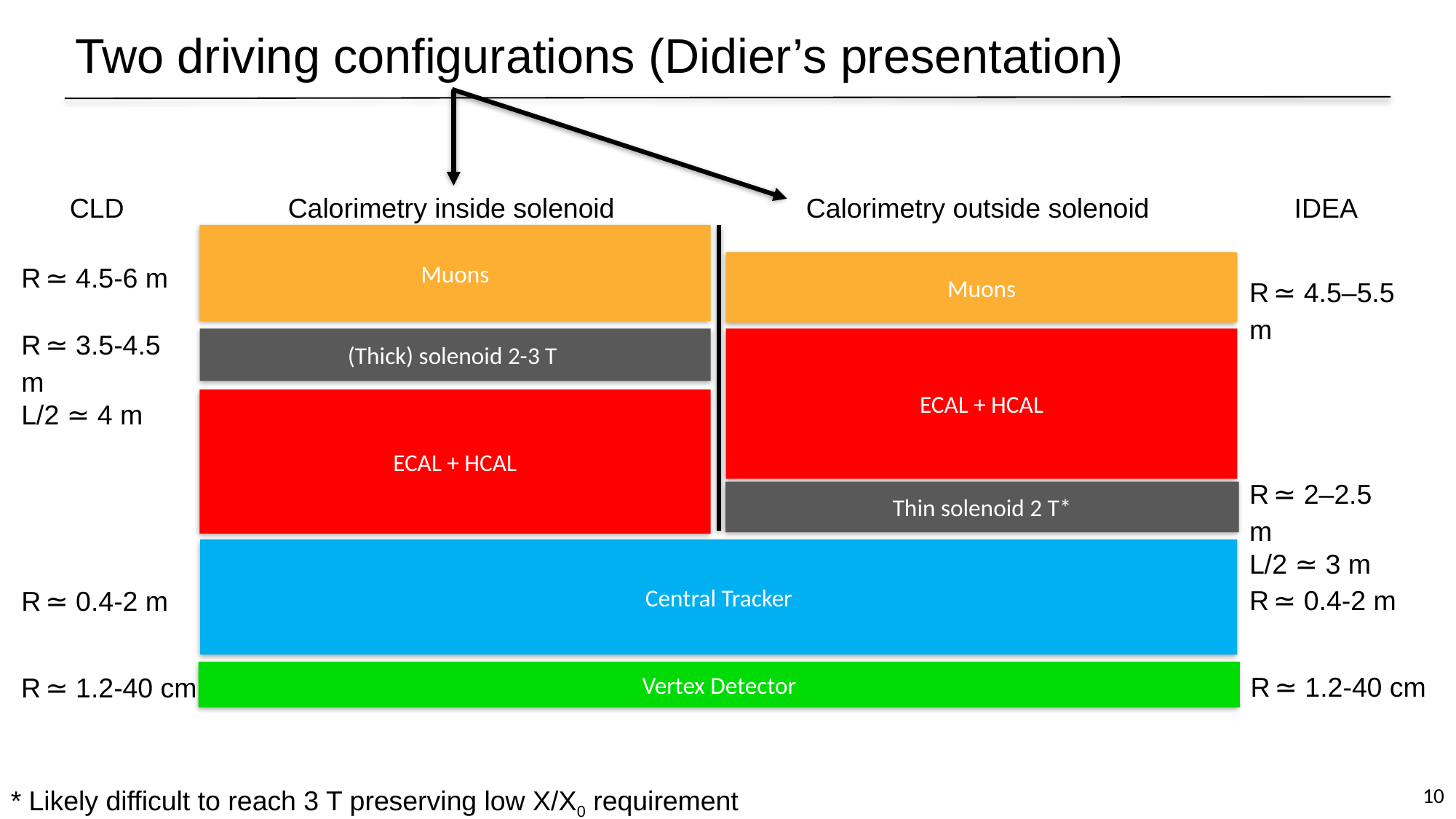

Two driving configurations (Didier’s presentation)
CLD
Calorimetry inside solenoid
Calorimetry outside solenoid
Muons
Muons
(Thick) solenoid 2-3 T
ECAL + HCAL
ECAL + HCAL
Central Tracker
Thin solenoid 2 T*
Vertex Detector
IDEA
R ≃ 3.5-4.5 m
L/2 ≃ 4 m
R ≃ 4.5-6 m
R ≃ 0.4-2 m
R ≃ 1.2-40 cm
R ≃ 4.5–5.5 m
R ≃ 2–2.5 m
L/2 ≃ 3 m
R ≃ 0.4-2 m
R ≃ 1.2-40 cm
10
* Likely difficult to reach 3 T preserving low X/X0 requirement